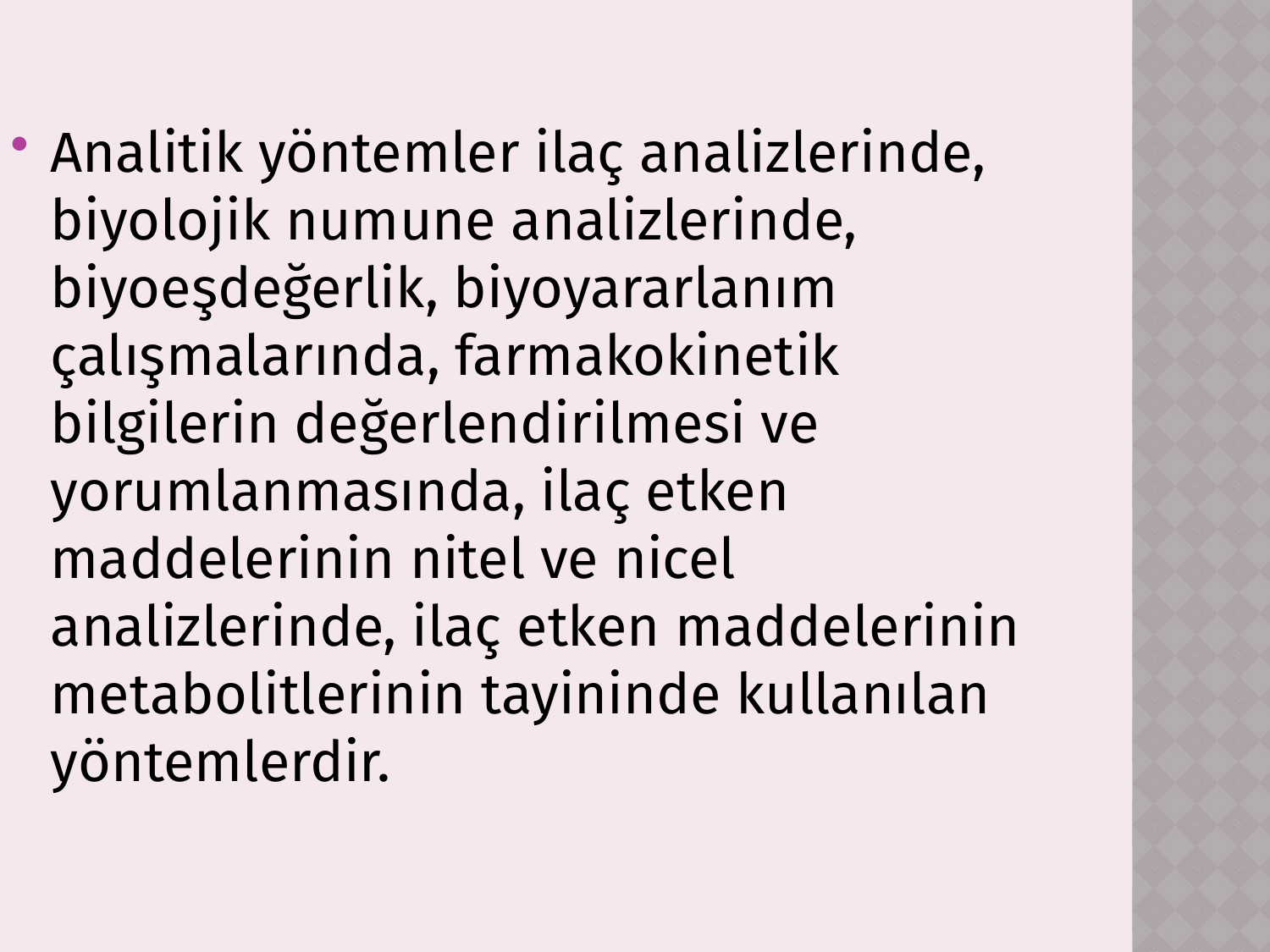

Analitik yöntemler ilaç analizlerinde, biyolojik numune analizlerinde, biyoeşdeğerlik, biyoyararlanım çalışmalarında, farmakokinetik bilgilerin değerlendirilmesi ve yorumlanmasında, ilaç etken maddelerinin nitel ve nicel analizlerinde, ilaç etken maddelerinin metabolitlerinin tayininde kullanılan yöntemlerdir.